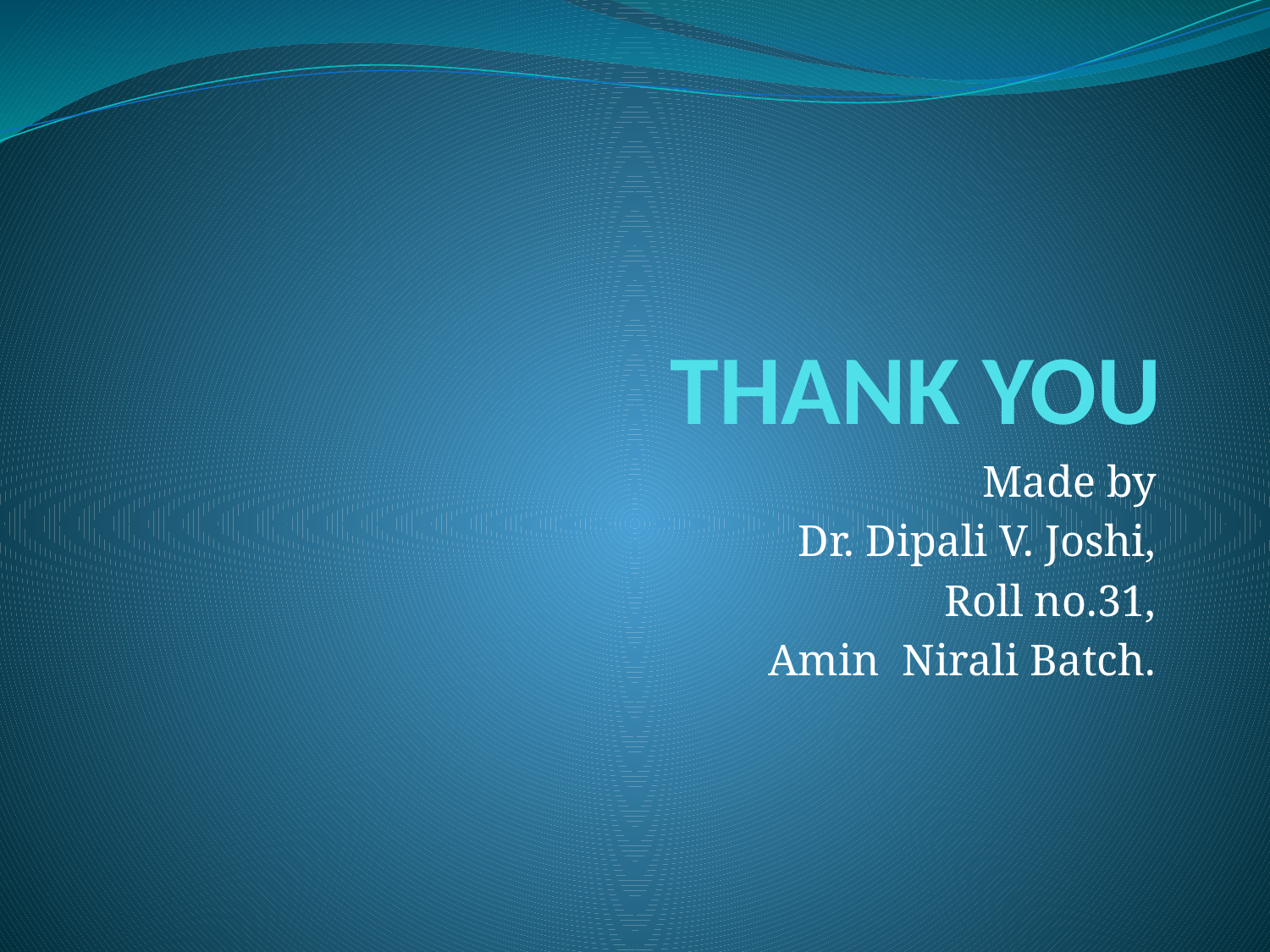

# THANK YOU
Made by
Dr. Dipali V. Joshi,
Roll no.31,
Amin  Nirali Batch.